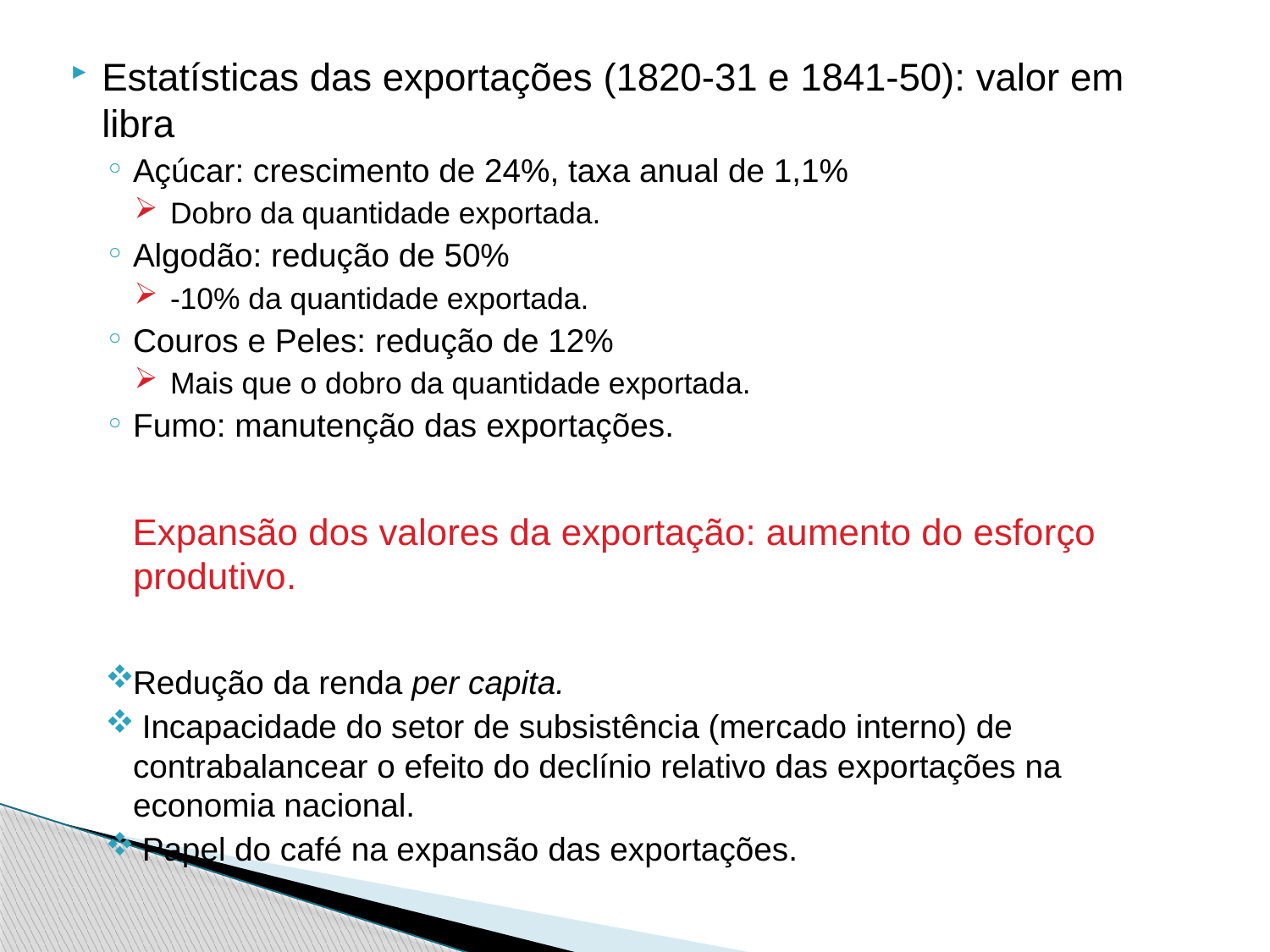

Estatísticas das exportações (1820-31 e 1841-50): valor em libra
Açúcar: crescimento de 24%, taxa anual de 1,1%
 Dobro da quantidade exportada.
Algodão: redução de 50%
 -10% da quantidade exportada.
Couros e Peles: redução de 12%
 Mais que o dobro da quantidade exportada.
Fumo: manutenção das exportações.

   Expansão dos valores da exportação: aumento do esforço produtivo.

Redução da renda per capita.
 Incapacidade do setor de subsistência (mercado interno) de contrabalancear o efeito do declínio relativo das exportações na economia nacional.
 Papel do café na expansão das exportações.